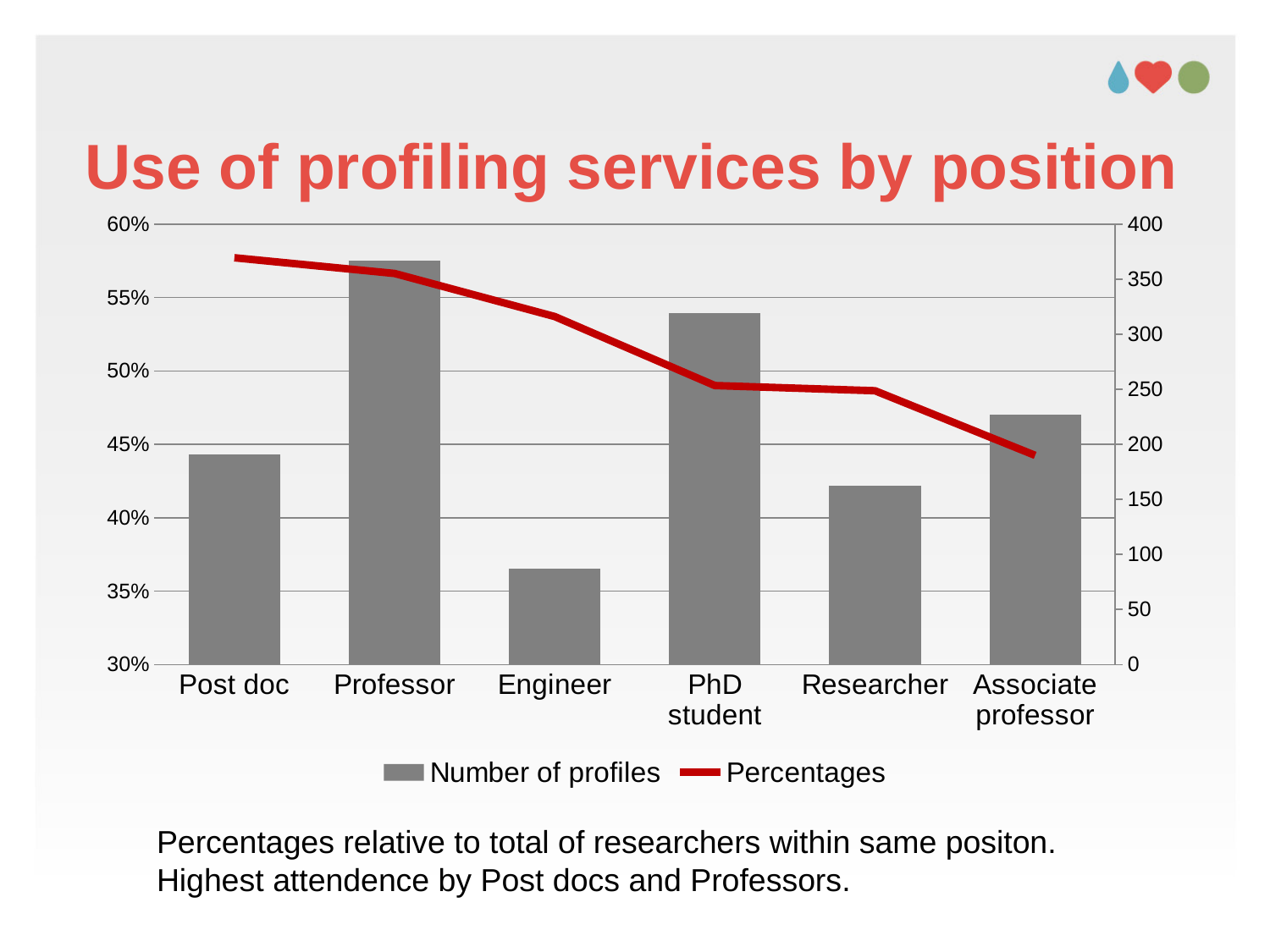

# Use of profiling services by position

### Chart

| Category | Number of profiles | Percentages |
|---|---|---|
Percentages relative to total of researchers within same positon. Highest attendence by Post docs and Professors.